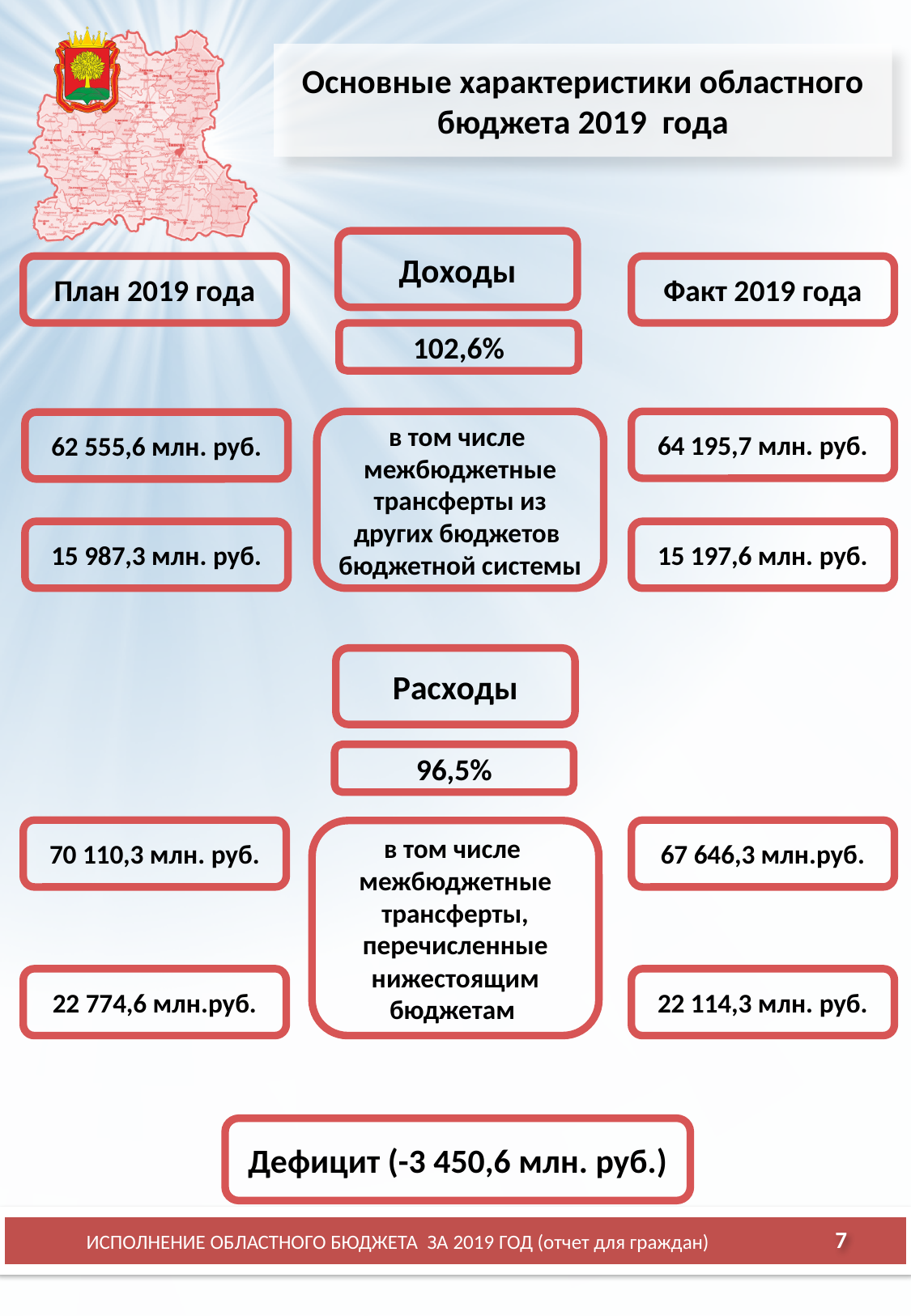

# Основные характеристики областного бюджета 2019  года
Доходы
План 2019 года
Факт 2019 года
102,6%
в том числе  межбюджетные трансферты из других бюджетов  бюджетной системы
64 195,7 млн. руб.
62 555,6 млн. руб.
15 987,3 млн. руб.
15 197,6 млн. руб.
Расходы
96,5%
70 110,3 млн. руб.
67 646,3 млн.руб.
в том числе  межбюджетные трансферты, перечисленные нижестоящим бюджетам
22 774,6 млн.руб.
22 114,3 млн. руб.
Дефицит (-3 450,6 млн. руб.)
ИСПОЛНЕНИЕ ОБЛАСТНОГО БЮДЖЕТА  ЗА 2019 ГОД (отчет для граждан)
7